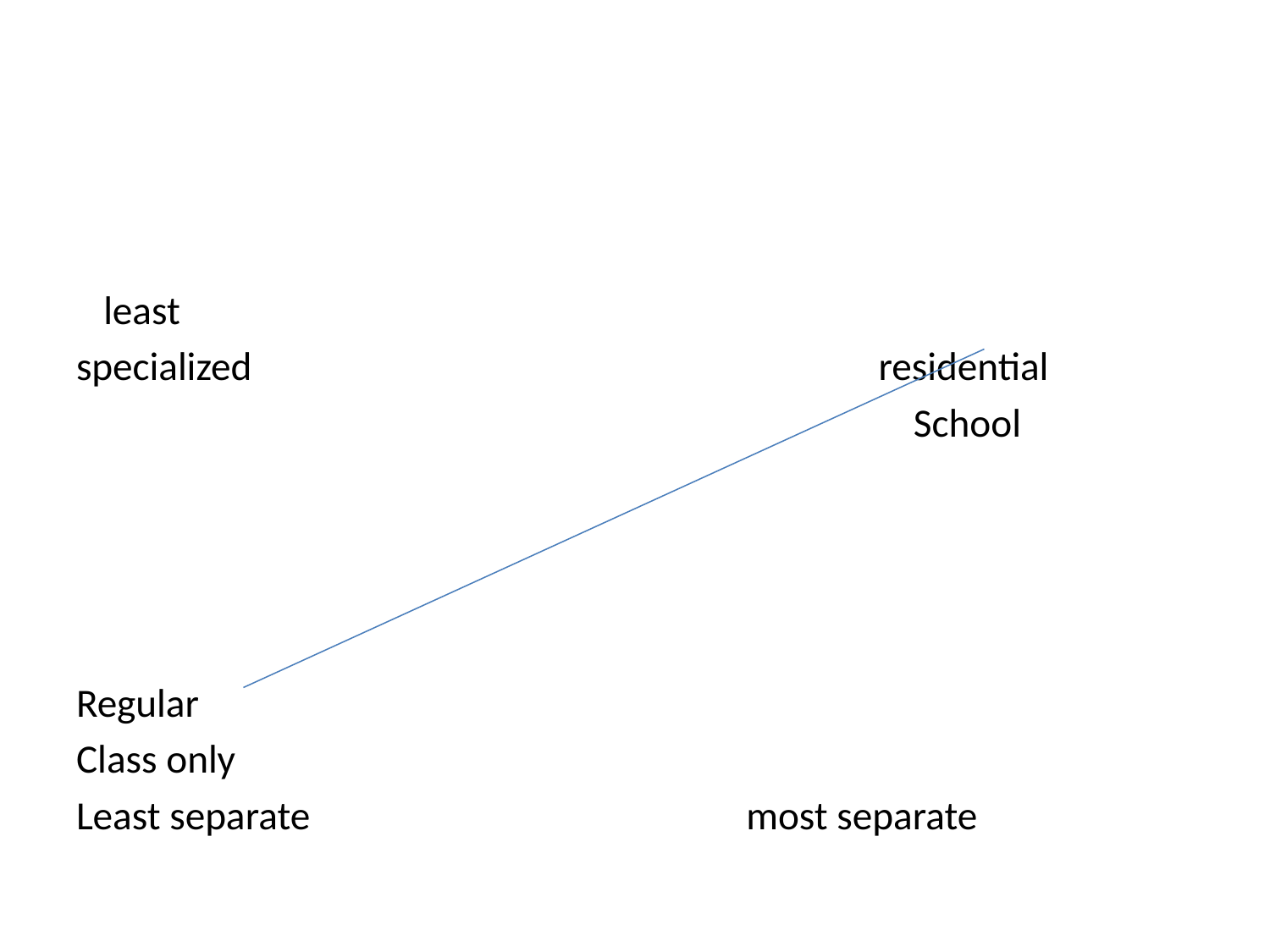

least
specialized                                                                     residential
                                                                                            School

Regular
Class only
Least separate                                                most separate